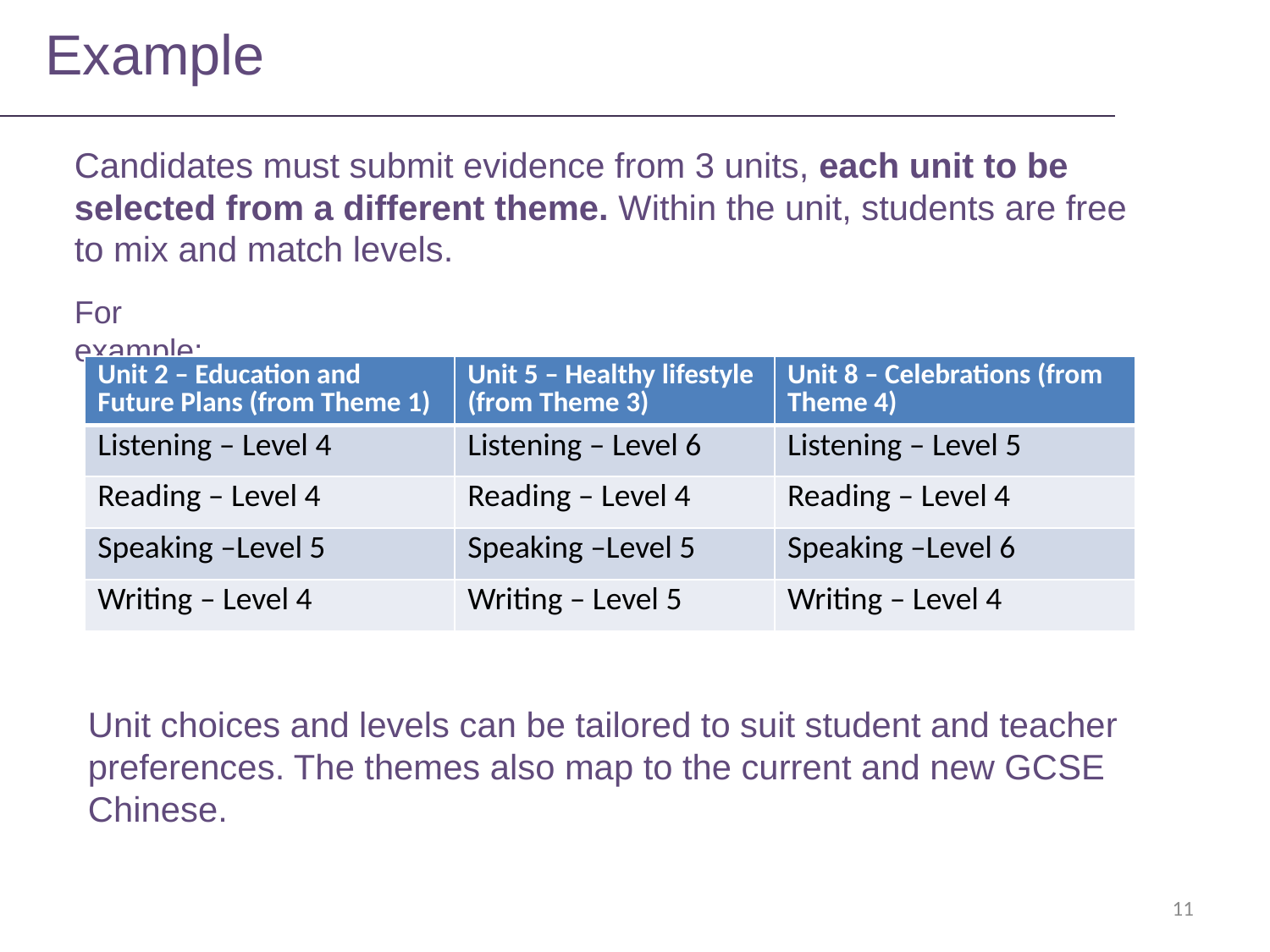

Example
Candidates must submit evidence from 3 units, each unit to be selected from a different theme. Within the unit, students are free to mix and match levels.
For example:
| Unit 2 – Education and Future Plans (from Theme 1) | Unit 5 – Healthy lifestyle (from Theme 3) | Unit 8 – Celebrations (from Theme 4) |
| --- | --- | --- |
| Listening – Level 4 | Listening – Level 6 | Listening – Level 5 |
| Reading – Level 4 | Reading – Level 4 | Reading – Level 4 |
| Speaking –Level 5 | Speaking –Level 5 | Speaking –Level 6 |
| Writing – Level 4 | Writing – Level 5 | Writing – Level 4 |
Unit choices and levels can be tailored to suit student and teacher preferences. The themes also map to the current and new GCSE Chinese.
11